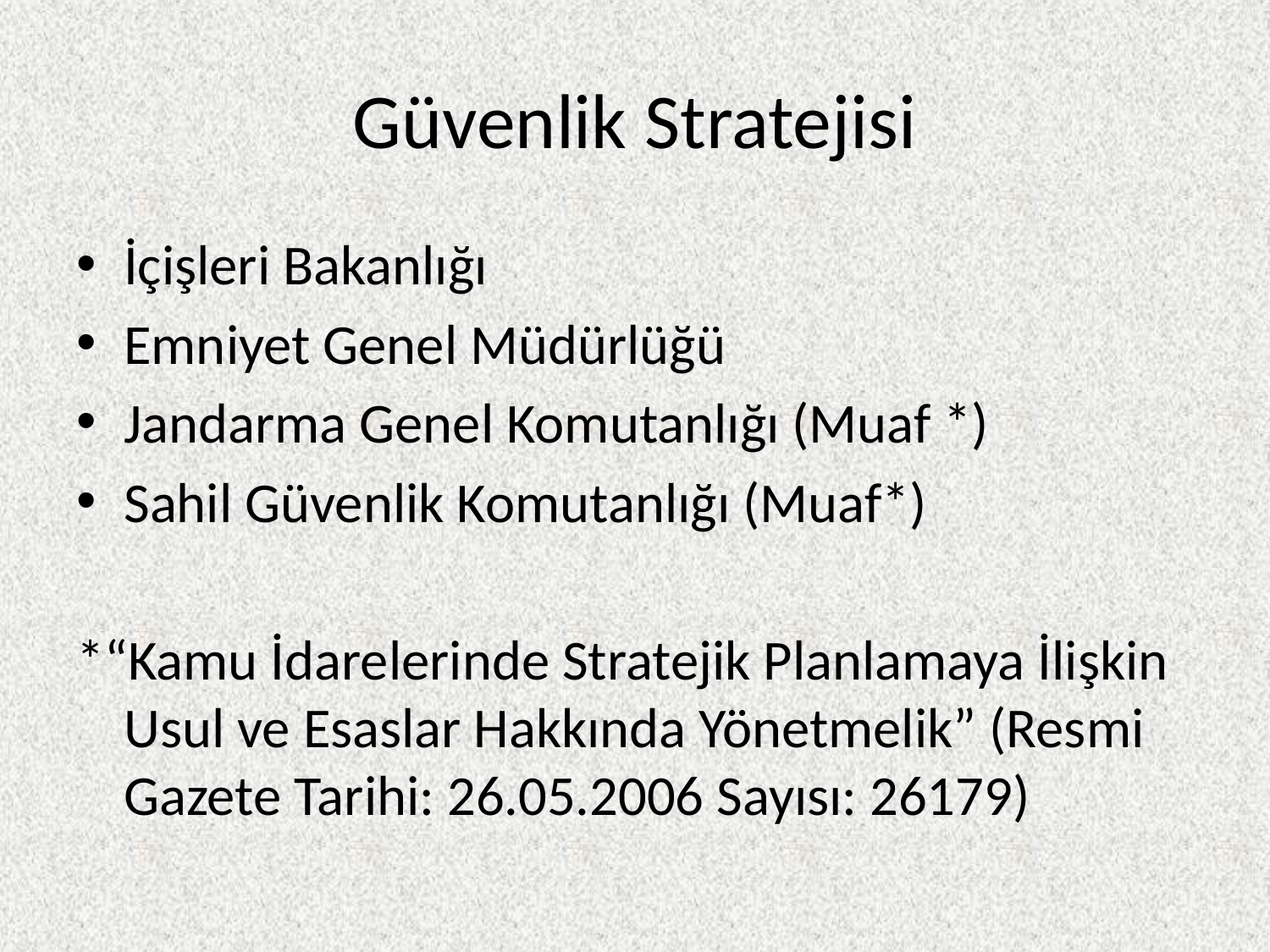

# Güvenlik Stratejisi
İçişleri Bakanlığı
Emniyet Genel Müdürlüğü
Jandarma Genel Komutanlığı (Muaf *)
Sahil Güvenlik Komutanlığı (Muaf*)

*“Kamu İdarelerinde Stratejik Planlamaya İlişkin Usul ve Esaslar Hakkında Yönetmelik” (Resmi Gazete Tarihi: 26.05.2006 Sayısı: 26179)